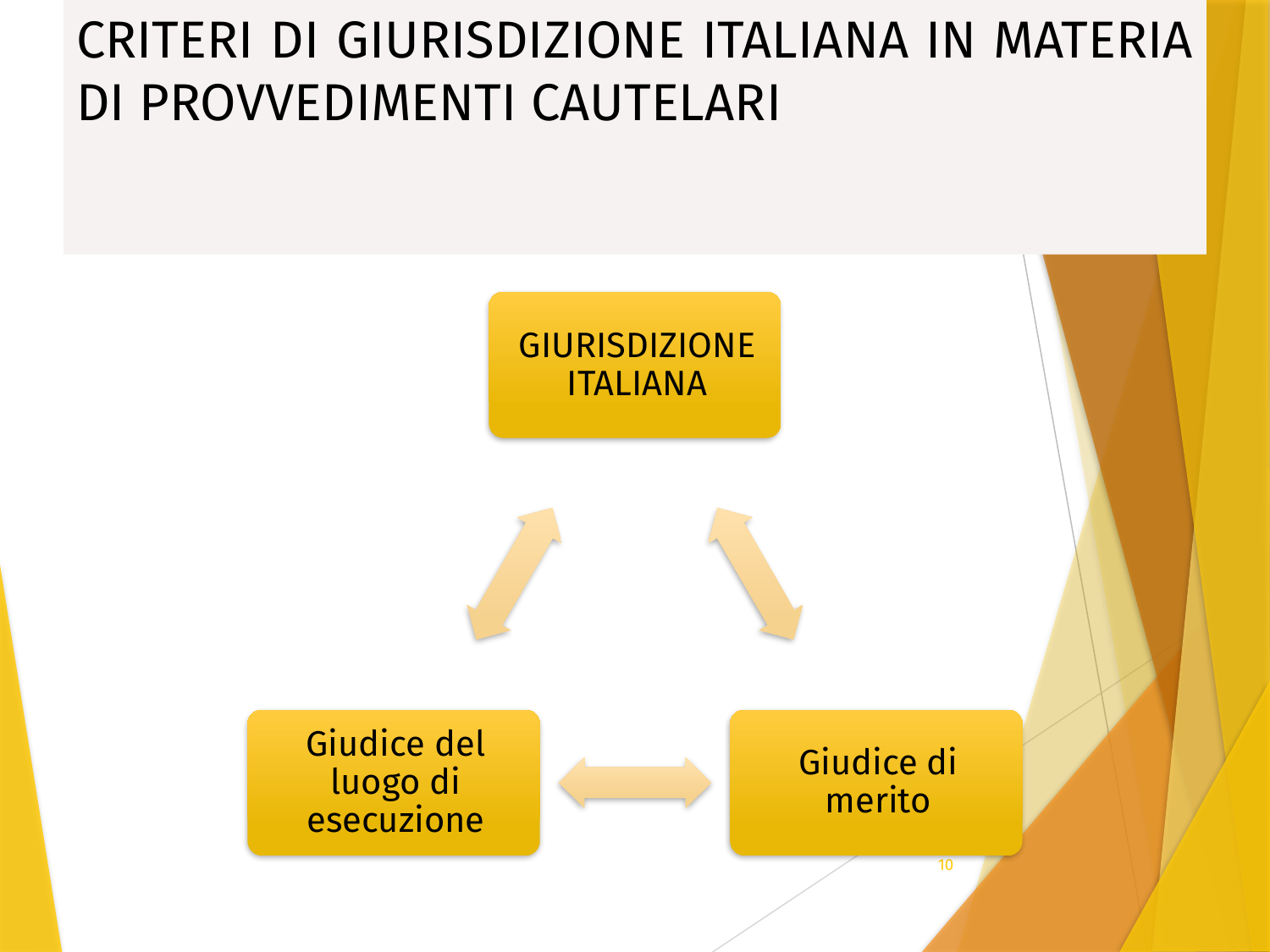

# CRITERI DI GIURISDIZIONE ITALIANA IN MATERIA DI PROVVEDIMENTI CAUTELARI
GIURISDIZIONE ITALIANA

Giudice di merito

Giudice del luogo di esecuzione

10